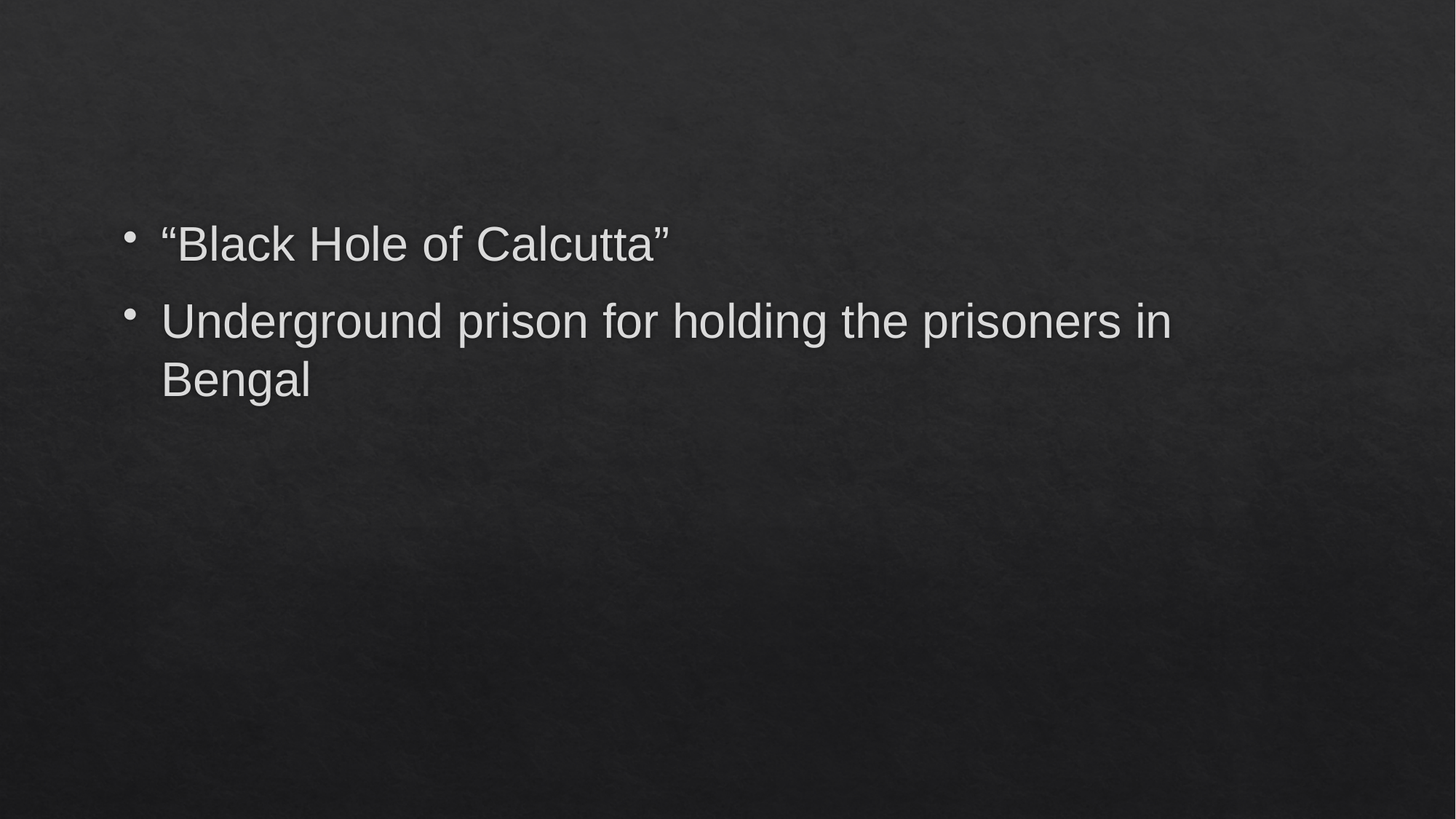

#
“Black Hole of Calcutta”
Underground prison for holding the prisoners in Bengal